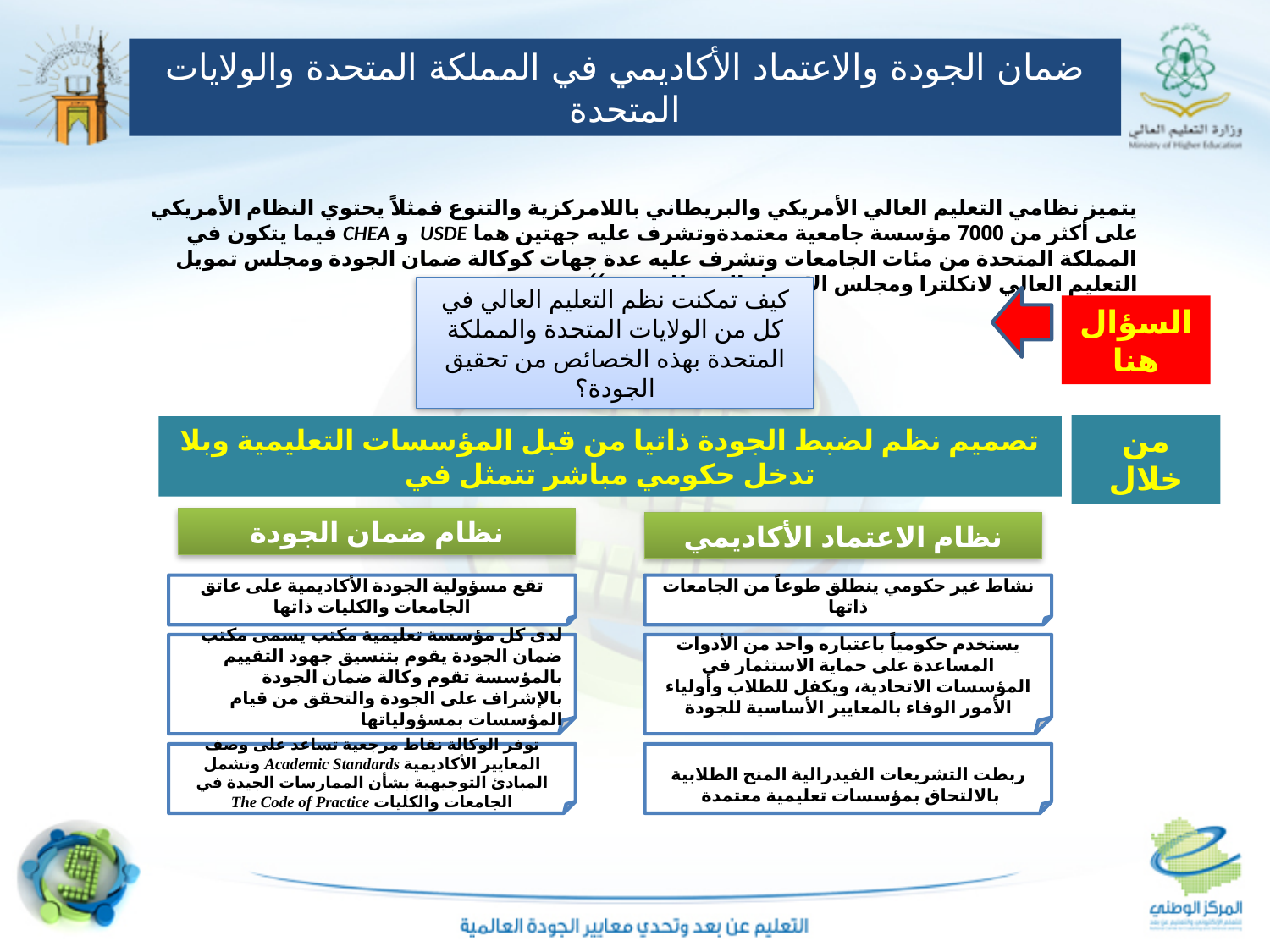

ضمان الجودة والاعتماد الأكاديمي في المملكة المتحدة والولايات المتحدة
يتميز نظامي التعليم العالي الأمريكي والبريطاني باللامركزية والتنوع فمثلاً يحتوي النظام الأمريكي على أكثر من 7000 مؤسسة جامعية معتمدةوتشرف عليه جهتين هما USDE  و CHEA فيما يتكون في المملكة المتحدة من مئات الجامعات وتشرف عليه عدة جهات كوكالة ضمان الجودة ومجلس تمويل التعليم العالي لانكلترا ومجلس الاعتماد البريطاني BAC))
كيف تمكنت نظم التعليم العالي في كل من الولايات المتحدة والمملكة المتحدة بهذه الخصائص من تحقيق الجودة؟

السؤال هنا
من خلال
تصميم نظم لضبط الجودة ذاتيا من قبل المؤسسات التعليمية وبلا تدخل حكومي مباشر تتمثل في
نظام ضمان الجودة
نظام الاعتماد الأكاديمي
تقع مسؤولية الجودة الأكاديمية على عاتق الجامعات والكليات ذاتها

نشاط غير حكومي ينطلق طوعاً من الجامعات ذاتها

لدى كل مؤسسة تعليمية مكتب يسمى مكتب ضمان الجودة يقوم بتنسيق جهود التقييم بالمؤسسة تقوم وكالة ضمان الجودة بالإشراف على الجودة والتحقق من قيام المؤسسات بمسؤولياتها

يستخدم حكومياً باعتباره واحد من الأدوات المساعدة على حماية الاستثمار في المؤسسات الاتحادية، ويكفل للطلاب وأولياء الأمور الوفاء بالمعايير الأساسية للجودة

توفر الوكالة نقاط مرجعية تساعد على وصف المعايير الأكاديمية Academic Standards وتشمل المبادئ التوجيهية بشأن الممارسات الجيدة في الجامعات والكليات The Code of Practice

ربطت التشريعات الفيدرالية المنح الطلابية بالالتحاق بمؤسسات تعليمية معتمدة